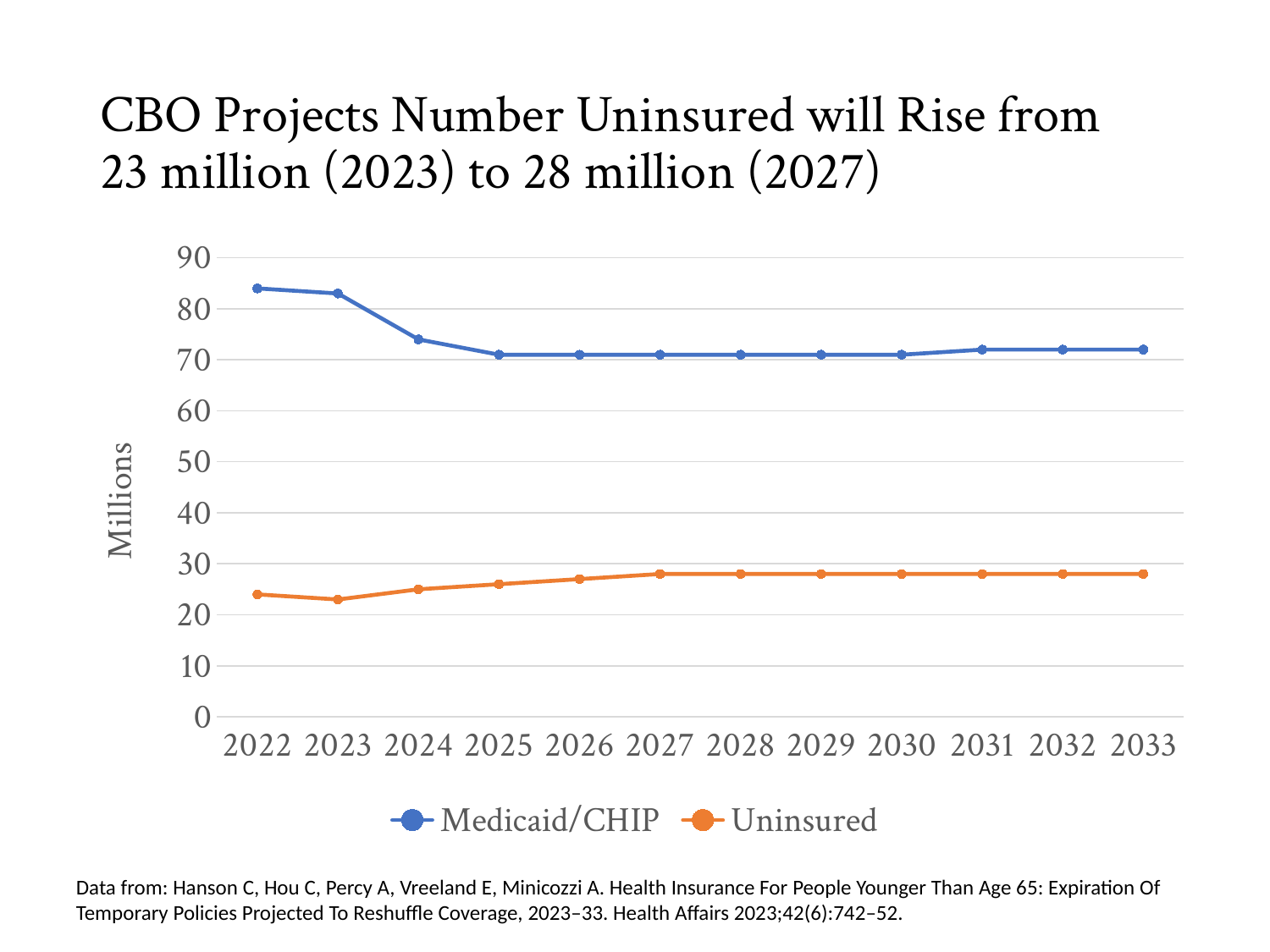

# CBO Projects Number Uninsured will Rise from 23 million (2023) to 28 million (2027)

### Chart

| Category | Medicaid/CHIP | Uninsured |
|---|---|---|
| 2022 | 84.0 | 24.0 |
| 2023 | 83.0 | 23.0 |
| 2024 | 74.0 | 25.0 |
| 2025 | 71.0 | 26.0 |
| 2026 | 71.0 | 27.0 |
| 2027 | 71.0 | 28.0 |
| 2028 | 71.0 | 28.0 |
| 2029 | 71.0 | 28.0 |
| 2030 | 71.0 | 28.0 |
| 2031 | 72.0 | 28.0 |
| 2032 | 72.0 | 28.0 |
| 2033 | 72.0 | 28.0 |
Data from: Hanson C, Hou C, Percy A, Vreeland E, Minicozzi A. Health Insurance For People Younger Than Age 65: Expiration Of Temporary Policies Projected To Reshuffle Coverage, 2023–33. Health Affairs 2023;42(6):742–52.